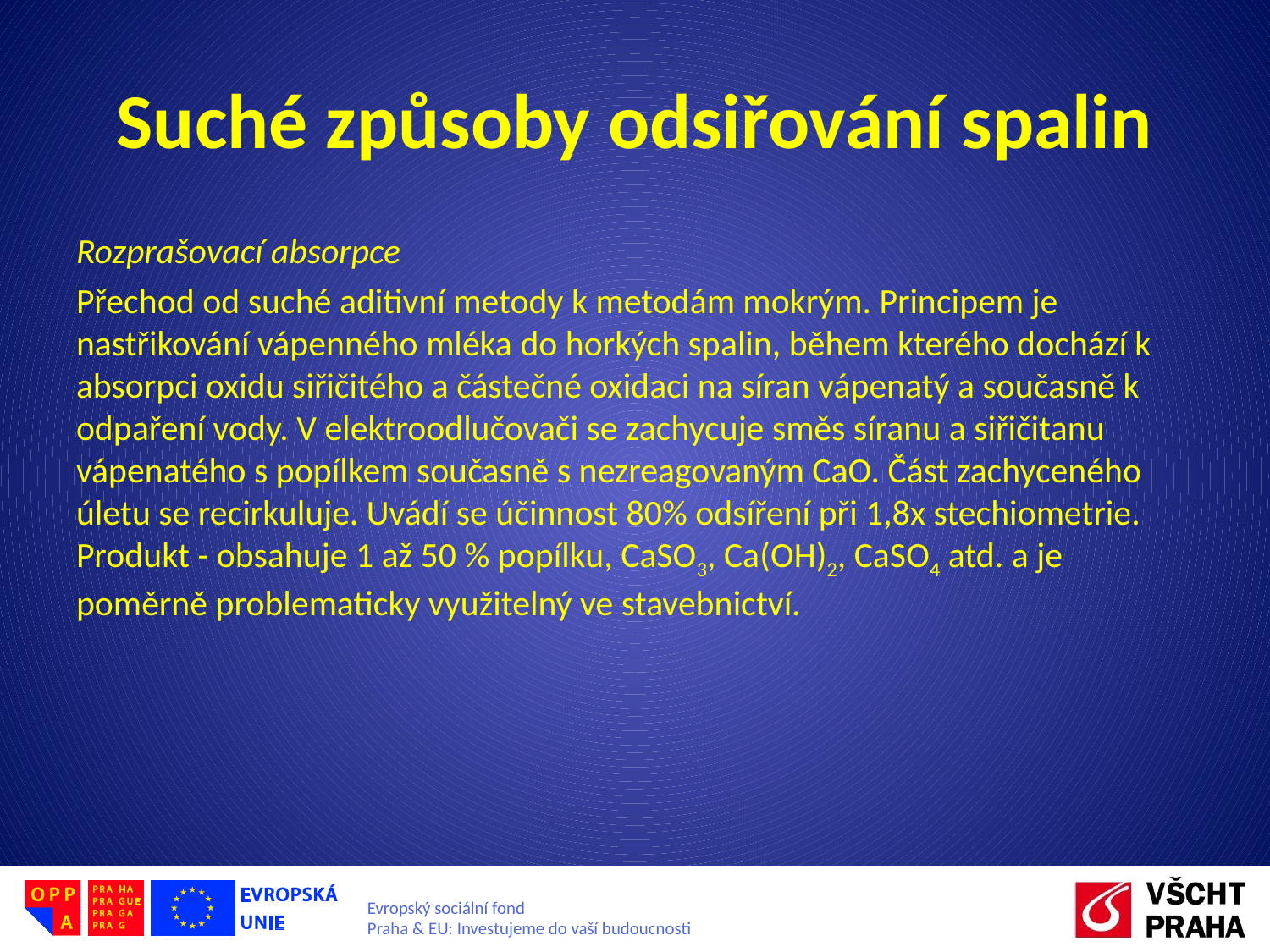

# Suché způsoby odsiřování spalin
Rozprašovací absorpce
Přechod od suché aditivní metody k metodám mokrým. Principem je nastřikování vápenného mléka do horkých spalin, během kterého dochází k absorpci oxidu siřičitého a částečné oxidaci na síran vápenatý a současně k odpaření vody. V elektroodlučovači se zachycuje směs síranu a siřičitanu vápenatého s popílkem současně s nezreagovaným CaO. Část zachyceného úletu se recirkuluje. Uvádí se účinnost 80% odsíření při 1,8x stechiometrie. Produkt - obsahuje 1 až 50 % popílku, CaSO3, Ca(OH)2, CaSO4 atd. a je poměrně problematicky využitelný ve stavebnictví.